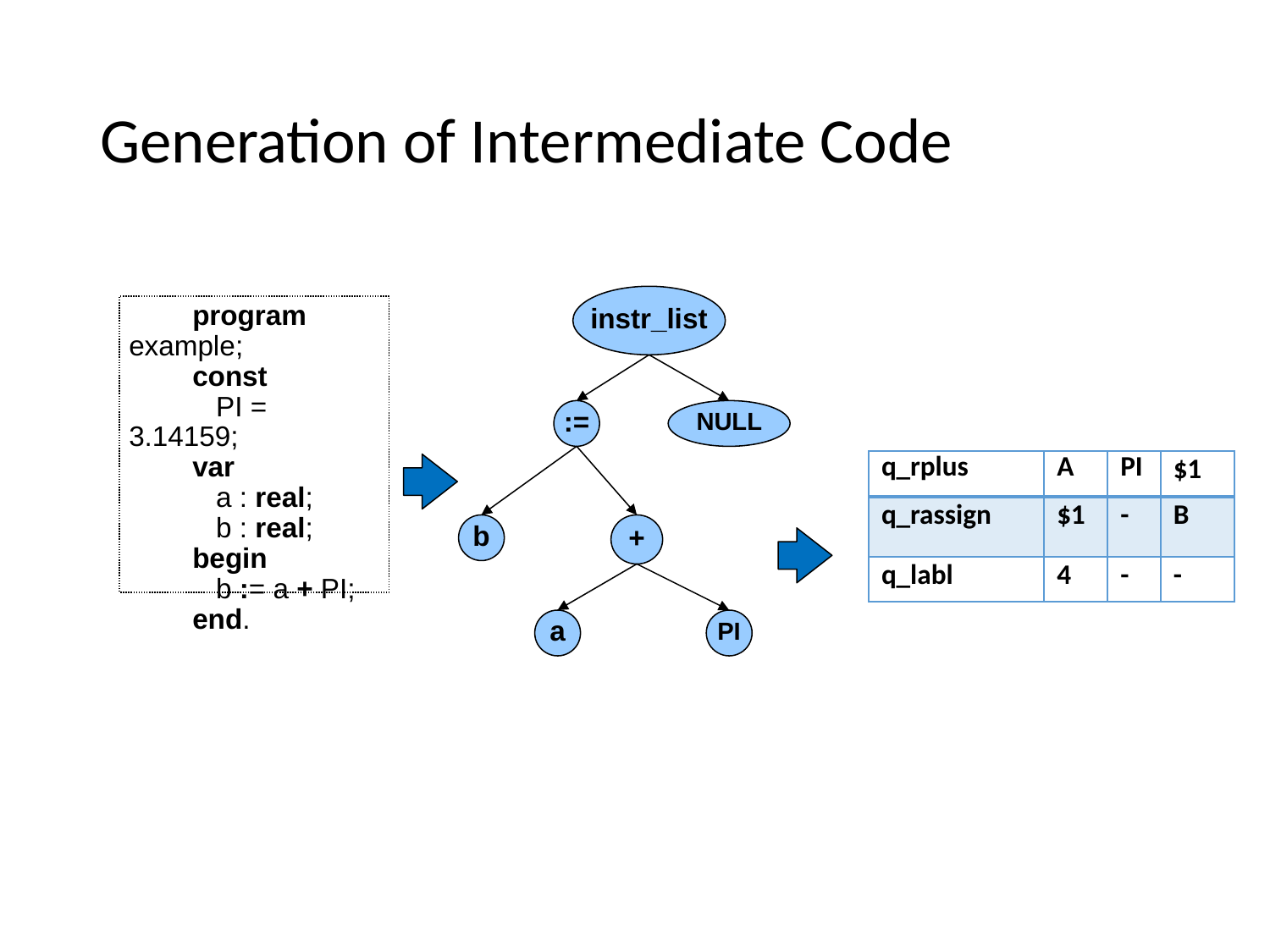

# Generation of Intermediate Code
instr_list
:=
NULL
b
+
a
PI
	program example;
	const
	   PI = 3.14159;
	var
	   a : real;
	   b : real;
	begin
	   b := a + PI;
	end.
| q\_rplus | A | PI | $1 |
| --- | --- | --- | --- |
| q\_rassign | $1 | - | B |
| q\_labl | 4 | - | - |